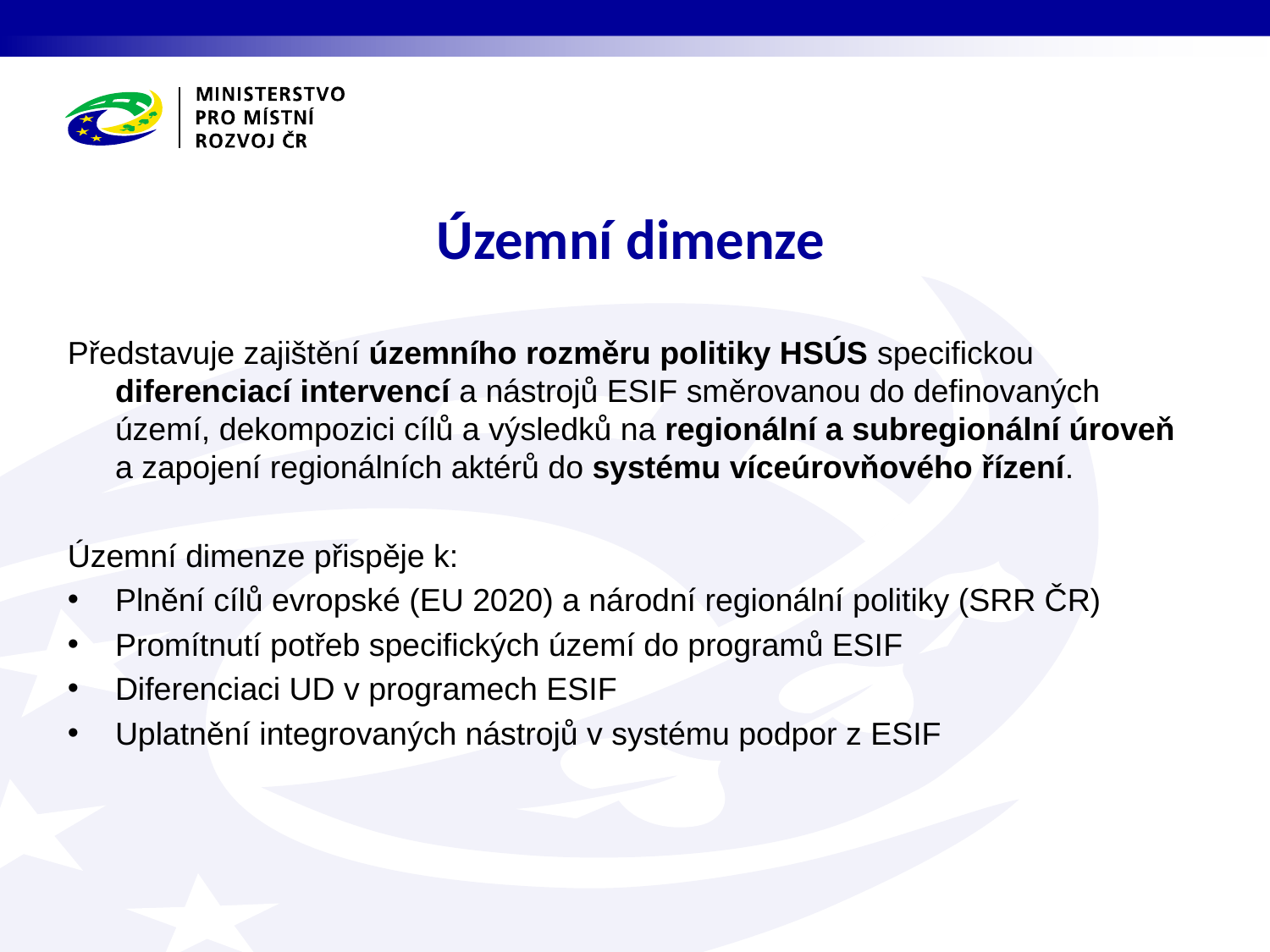

# Územní dimenze
Představuje zajištění územního rozměru politiky HSÚS specifickou diferenciací intervencí a nástrojů ESIF směrovanou do definovaných území, dekompozici cílů a výsledků na regionální a subregionální úroveň a zapojení regionálních aktérů do systému víceúrovňového řízení.

Územní dimenze přispěje k:
Plnění cílů evropské (EU 2020) a národní regionální politiky (SRR ČR)
Promítnutí potřeb specifických území do programů ESIF
Diferenciaci UD v programech ESIF
Uplatnění integrovaných nástrojů v systému podpor z ESIF